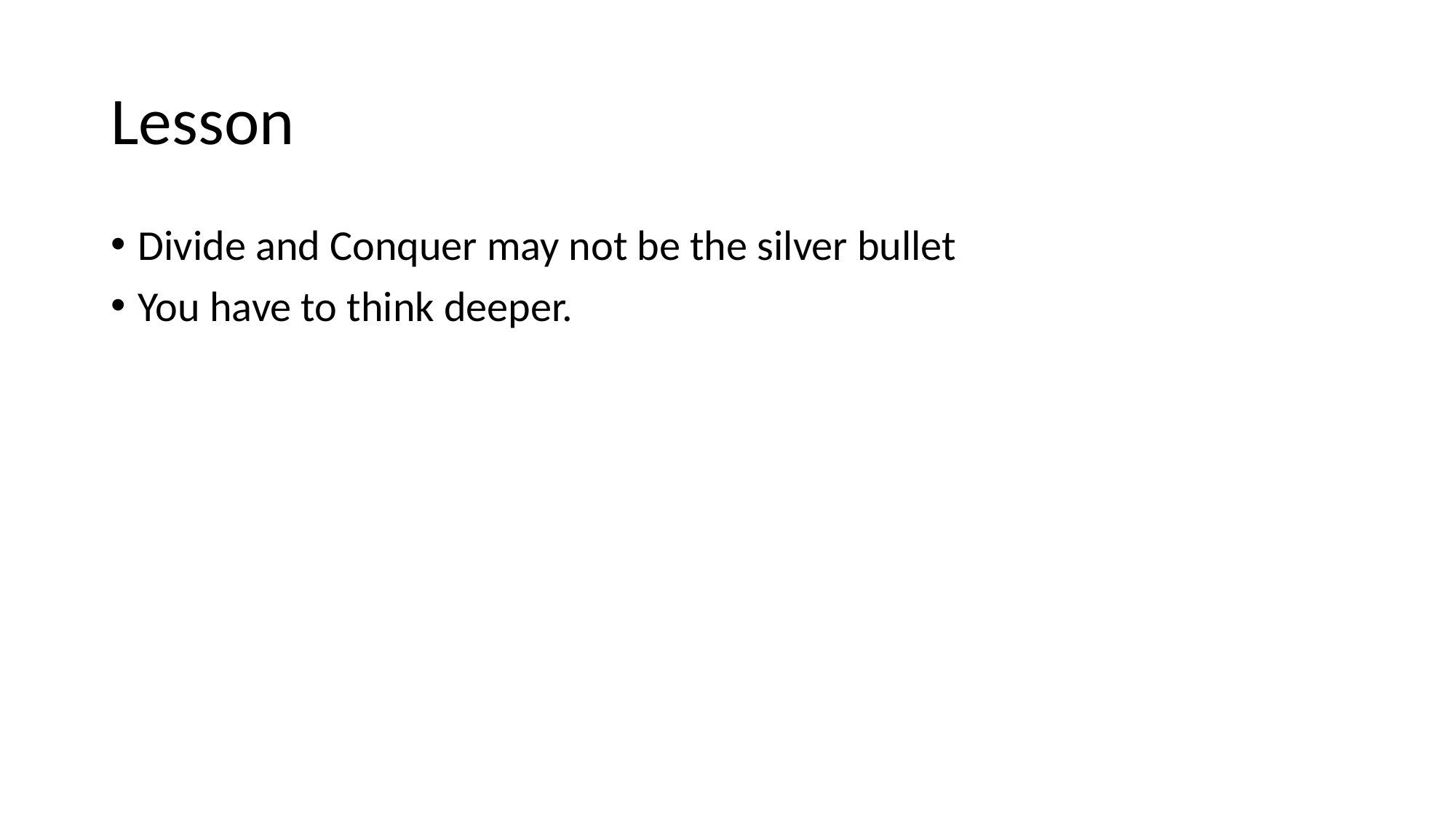

# Lesson
Divide and Conquer may not be the silver bullet
You have to think deeper.